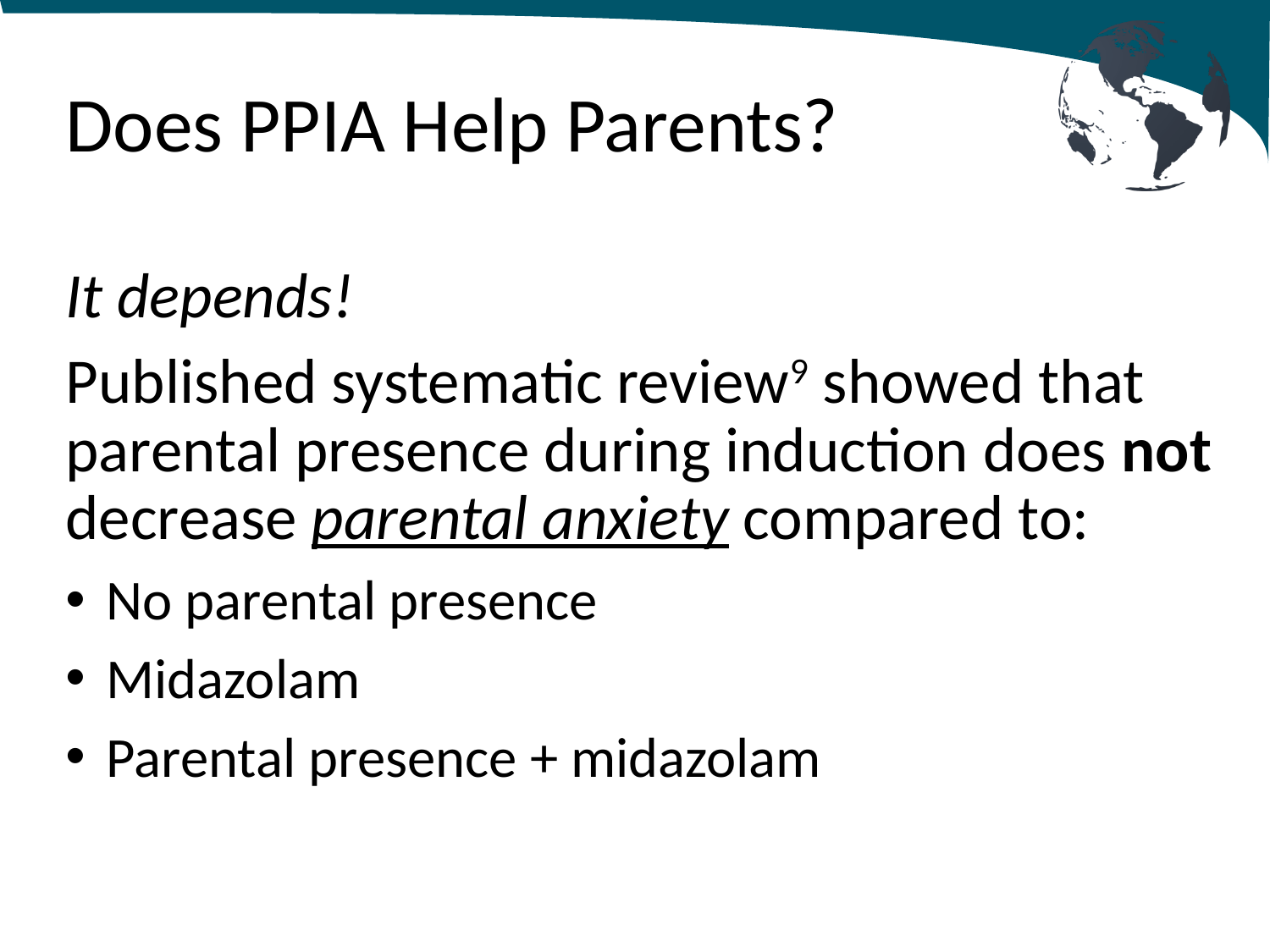

# Does PPIA Help Parents?
It depends!
Published systematic review9 showed that parental presence during induction does not decrease parental anxiety compared to:
No parental presence
Midazolam
Parental presence + midazolam